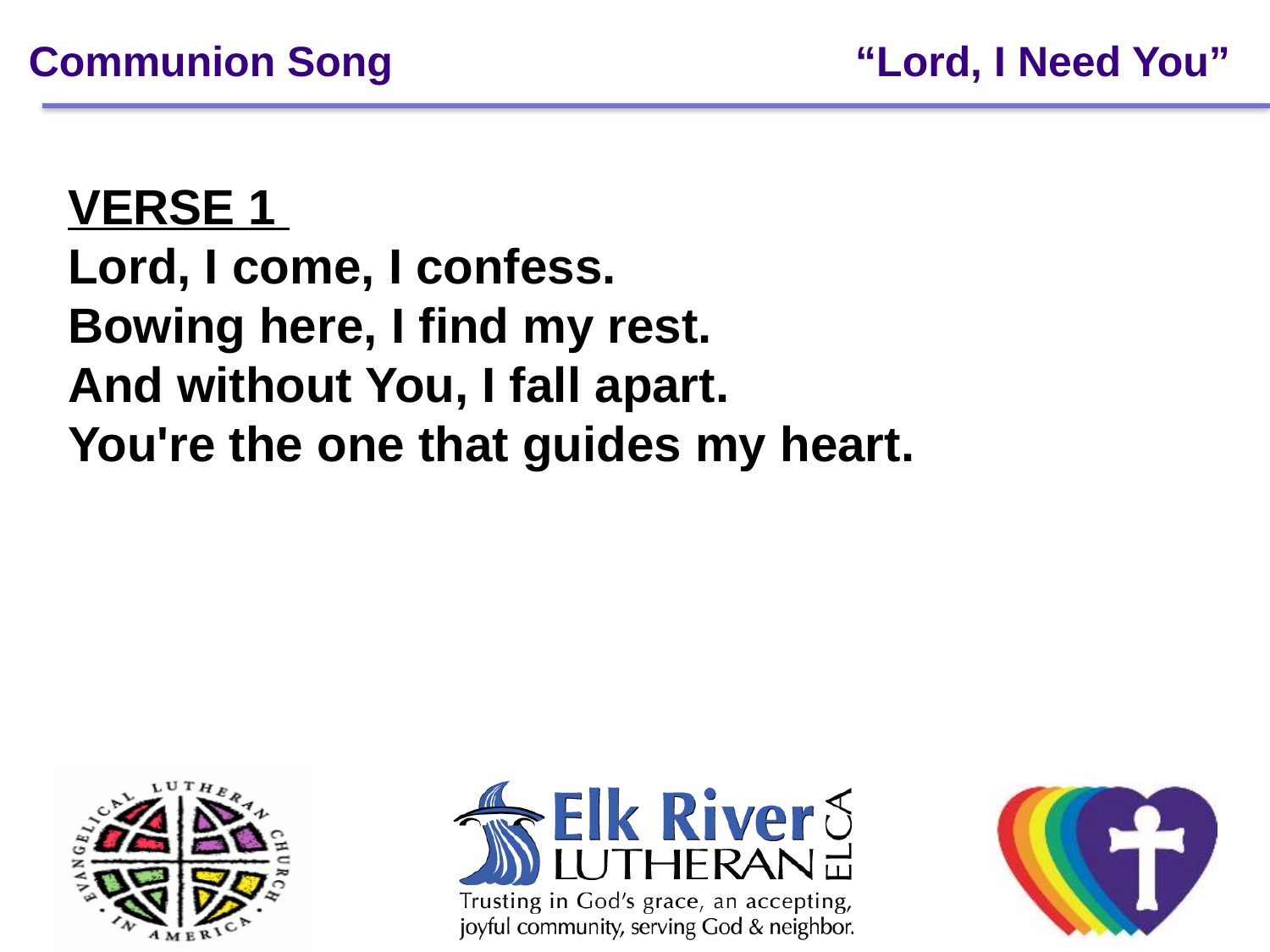

# Communion Song  	                           “Lord, I Need You”
VERSE 1
Lord, I come, I confess.
Bowing here, I find my rest.
And without You, I fall apart.
You're the one that guides my heart.